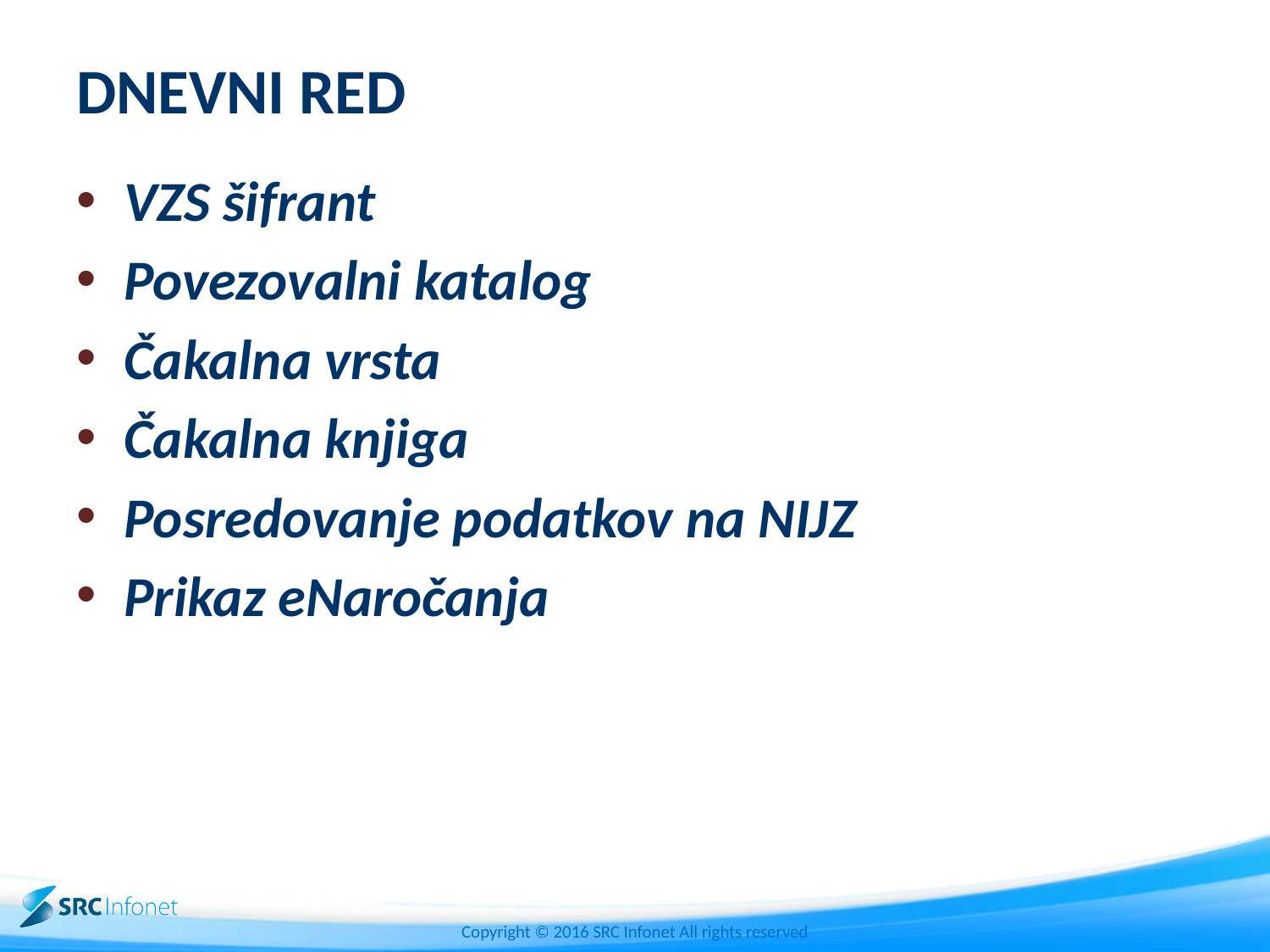

# DNEVNI RED
VZS šifrant
Povezovalni katalog
Čakalna vrsta
Čakalna knjiga
Posredovanje podatkov na NIJZ
Prikaz eNaročanja